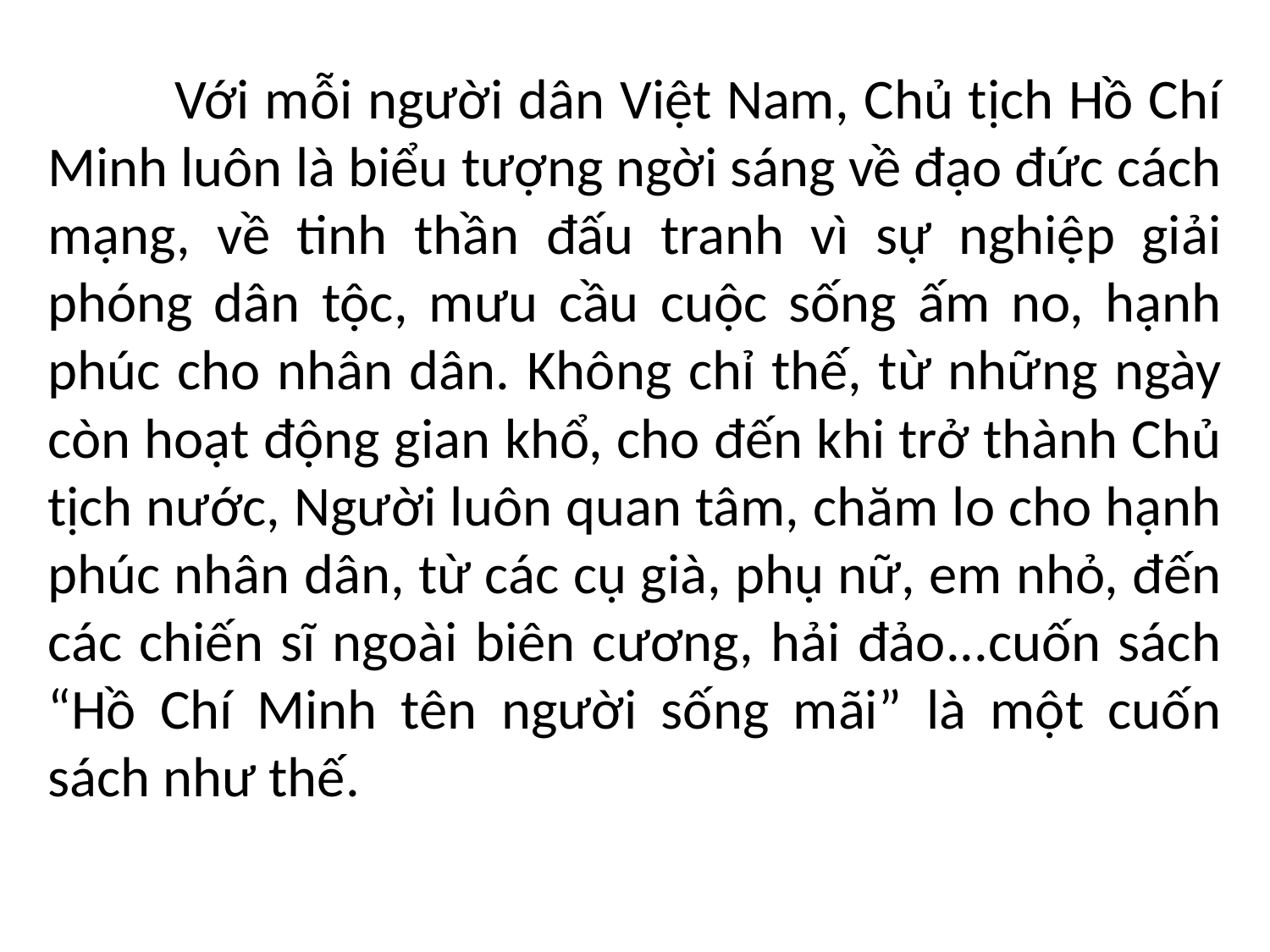

Với mỗi người dân Việt Nam, Chủ tịch Hồ Chí Minh luôn là biểu tượng ngời sáng về đạo đức cách mạng, về tinh thần đấu tranh vì sự nghiệp giải phóng dân tộc, mưu cầu cuộc sống ấm no, hạnh phúc cho nhân dân. Không chỉ thế, từ những ngày còn hoạt động gian khổ, cho đến khi trở thành Chủ tịch nước, Người luôn quan tâm, chăm lo cho hạnh phúc nhân dân, từ các cụ già, phụ nữ, em nhỏ, đến các chiến sĩ ngoài biên cương, hải đảo...cuốn sách “Hồ Chí Minh tên người sống mãi” là một cuốn sách như thế.